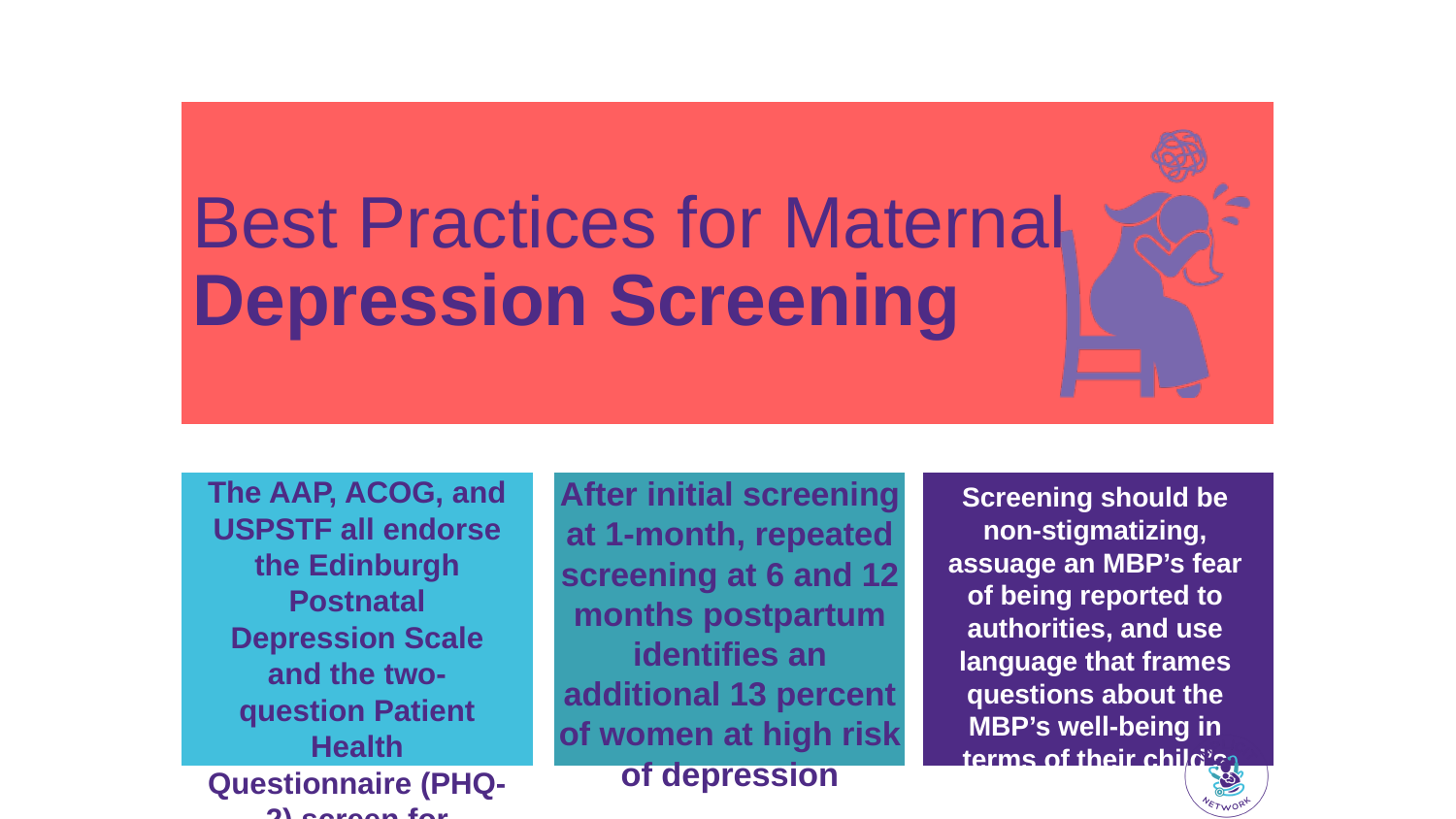

Best Practices for Maternal
Depression Screening

After initial screening at 1-month, repeated screening at 6 and 12 months postpartum identifies an additional 13 percent of women at high risk of depression

The AAP, ACOG, and USPSTF all endorse the Edinburgh Postnatal Depression Scale and the two-question Patient Health Questionnaire (PHQ- 2) screen for depression
Screening should be non-stigmatizing, assuage an MBP’s fear of being reported to authorities, and use language that frames questions about the MBP’s well-being in terms of their child’s health